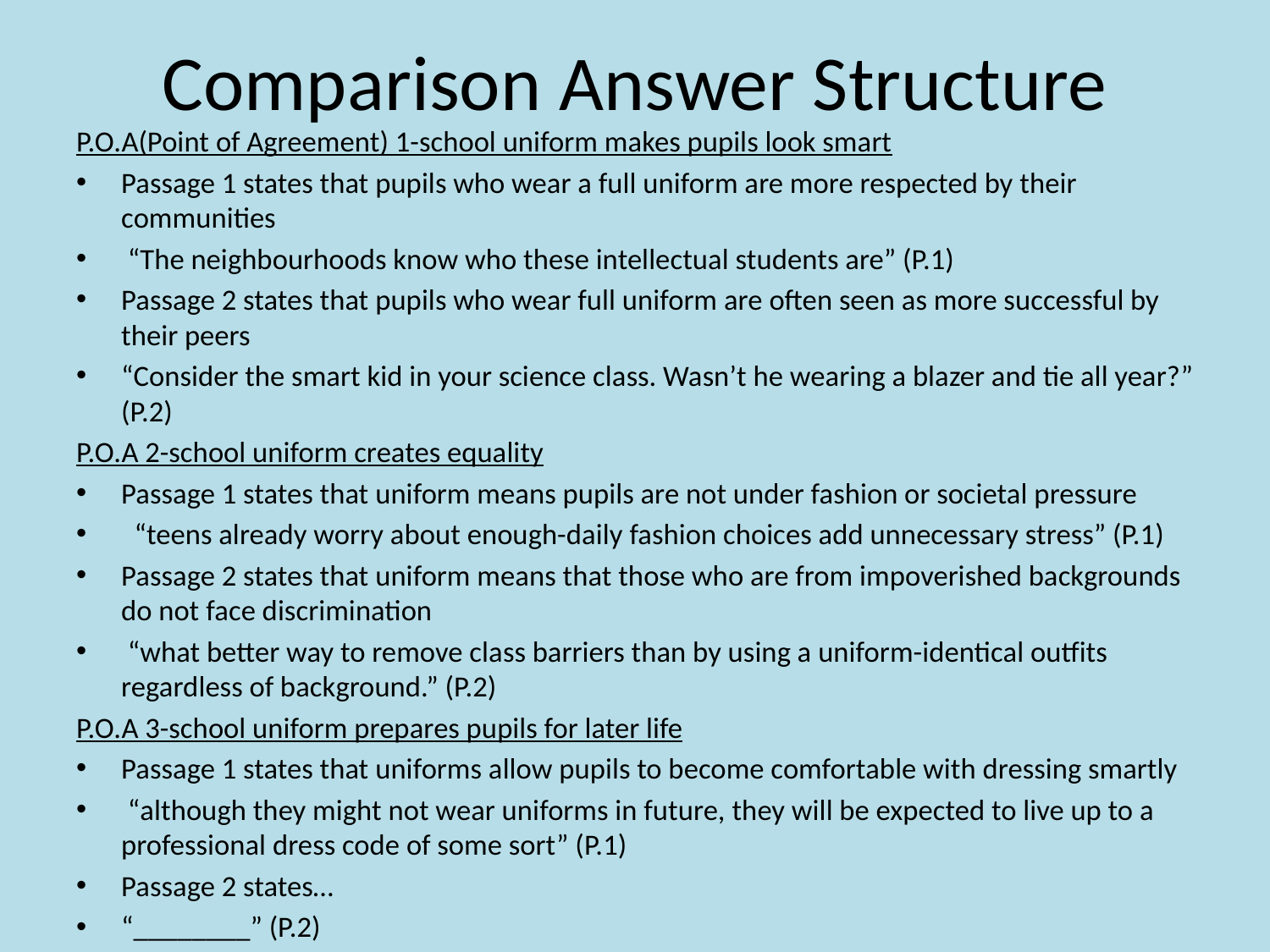

# Comparison Answer Structure
P.O.A(Point of Agreement) 1-school uniform makes pupils look smart
Passage 1 states that pupils who wear a full uniform are more respected by their communities
 “The neighbourhoods know who these intellectual students are” (P.1)
Passage 2 states that pupils who wear full uniform are often seen as more successful by their peers
“Consider the smart kid in your science class. Wasn’t he wearing a blazer and tie all year?” (P.2)
P.O.A 2-school uniform creates equality
Passage 1 states that uniform means pupils are not under fashion or societal pressure
  “teens already worry about enough-daily fashion choices add unnecessary stress” (P.1)
Passage 2 states that uniform means that those who are from impoverished backgrounds do not face discrimination
 “what better way to remove class barriers than by using a uniform-identical outfits regardless of background.” (P.2)
P.O.A 3-school uniform prepares pupils for later life
Passage 1 states that uniforms allow pupils to become comfortable with dressing smartly
 “although they might not wear uniforms in future, they will be expected to live up to a professional dress code of some sort” (P.1)
Passage 2 states…
“________” (P.2)